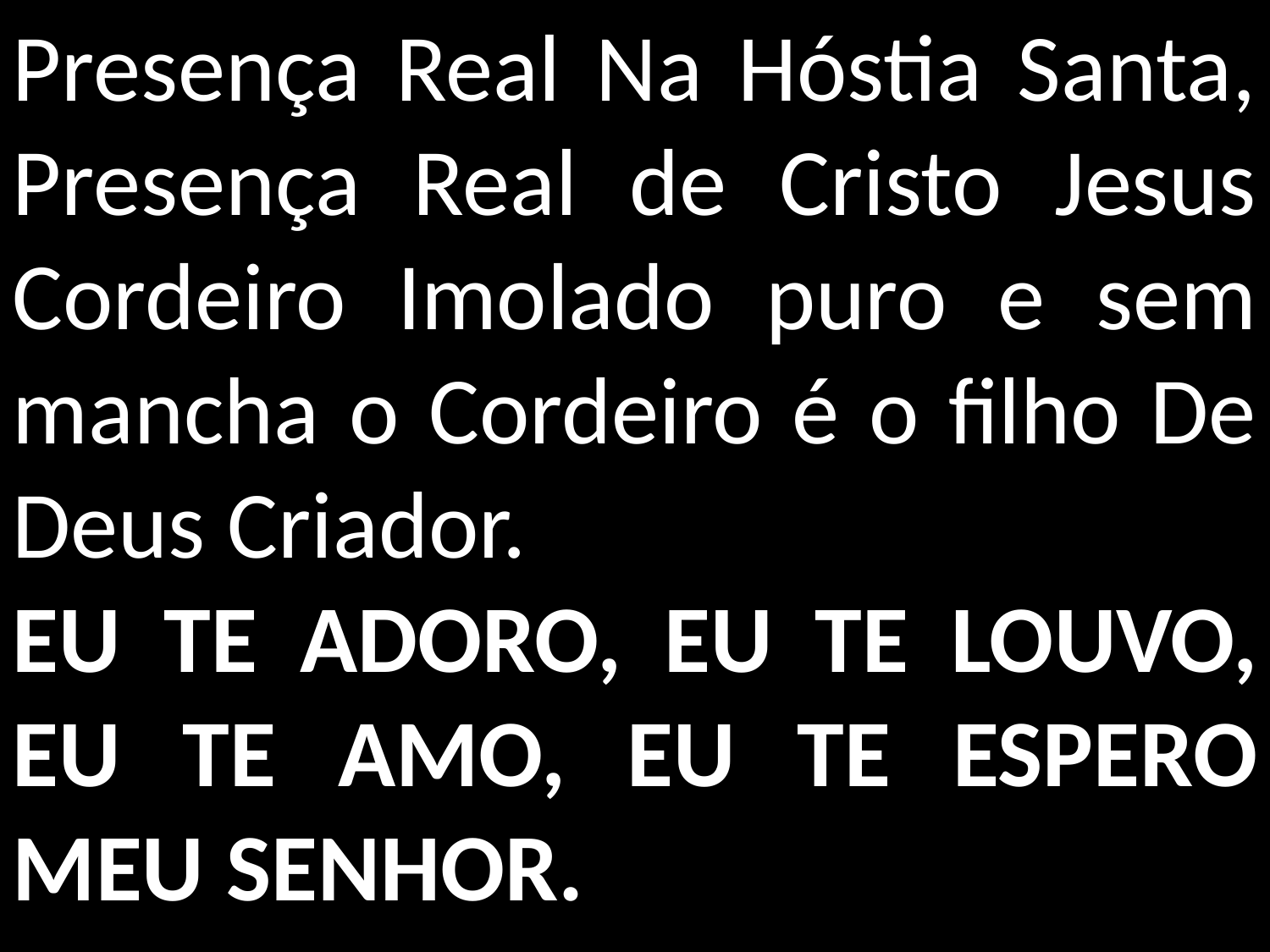

Presença Real Na Hóstia Santa, Presença Real de Cristo Jesus Cordeiro Imolado puro e sem mancha o Cordeiro é o filho De Deus Criador.
EU TE ADORO, EU TE LOUVO, EU TE AMO, EU TE ESPERO MEU SENHOR.